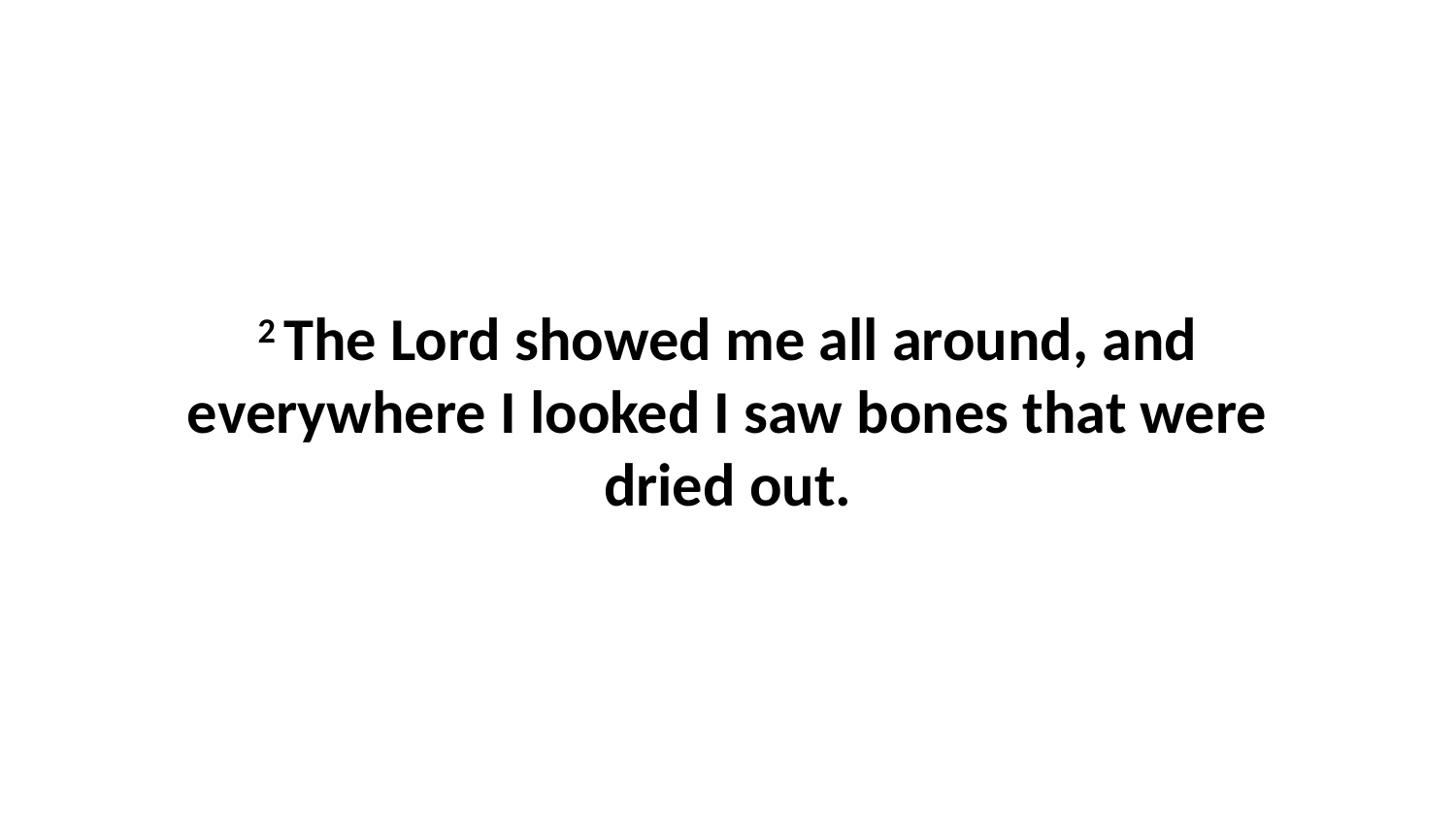

2 The Lord showed me all around, and everywhere I looked I saw bones that were dried out.